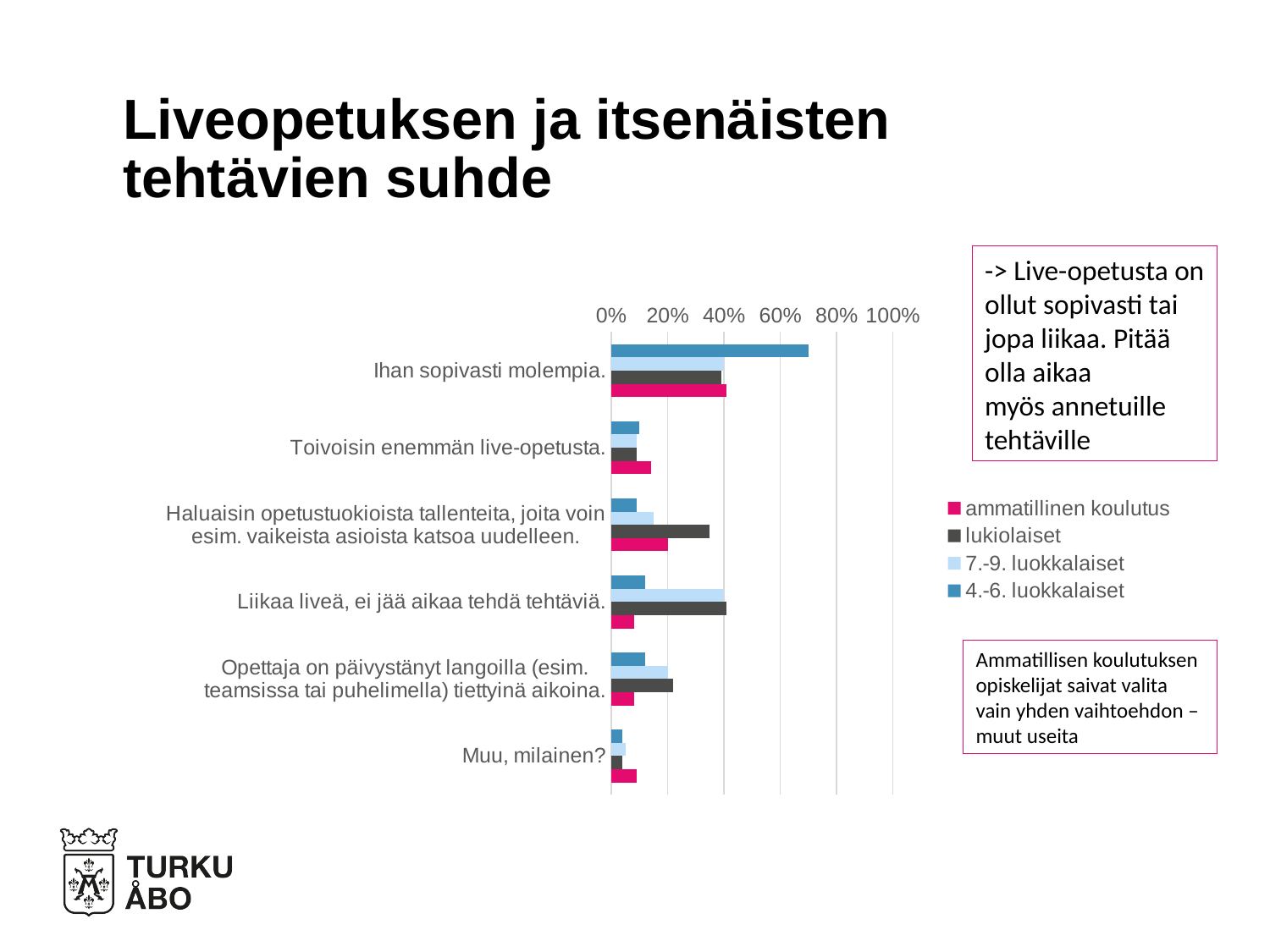

# Liveopetuksen ja itsenäisten tehtävien suhde
-> Live-opetusta on ollut sopivasti tai jopa liikaa. Pitää olla aikaa myös annetuille tehtäville

### Chart

| Category | 4.-6. luokkalaiset | 7.-9. luokkalaiset | lukiolaiset | ammatillinen koulutus |
|---|---|---|---|---|
| Ihan sopivasti molempia. | 0.699999988079071 | 0.4000000059604645 | 0.38999998569488525 | 0.4099999964237213 |
| Toivoisin enemmän live-opetusta. | 0.10000000149011612 | 0.09000000357627869 | 0.09000000357627869 | 0.14000000059604645 |
| Haluaisin opetustuokioista tallenteita, joita voin esim. vaikeista asioista katsoa uudelleen. | 0.09000000357627869 | 0.15000000596046448 | 0.3499999940395355 | 0.20000000298023224 |
| Liikaa liveä, ei jää aikaa tehdä tehtäviä. | 0.11999999731779099 | 0.4000000059604645 | 0.4099999964237213 | 0.07999999821186066 |
| Opettaja on päivystänyt langoilla (esim. teamsissa tai puhelimella) tiettyinä aikoina. | 0.11999999731779099 | 0.20000000298023224 | 0.2199999988079071 | 0.07999999821186066 |
| Muu, milainen? | 0.03999999910593033 | 0.05000000074505806 | 0.03999999910593033 | 0.09000000357627869 |
Ammatillisen koulutuksen opiskelijat saivat valita vain yhden vaihtoehdon – muut useita